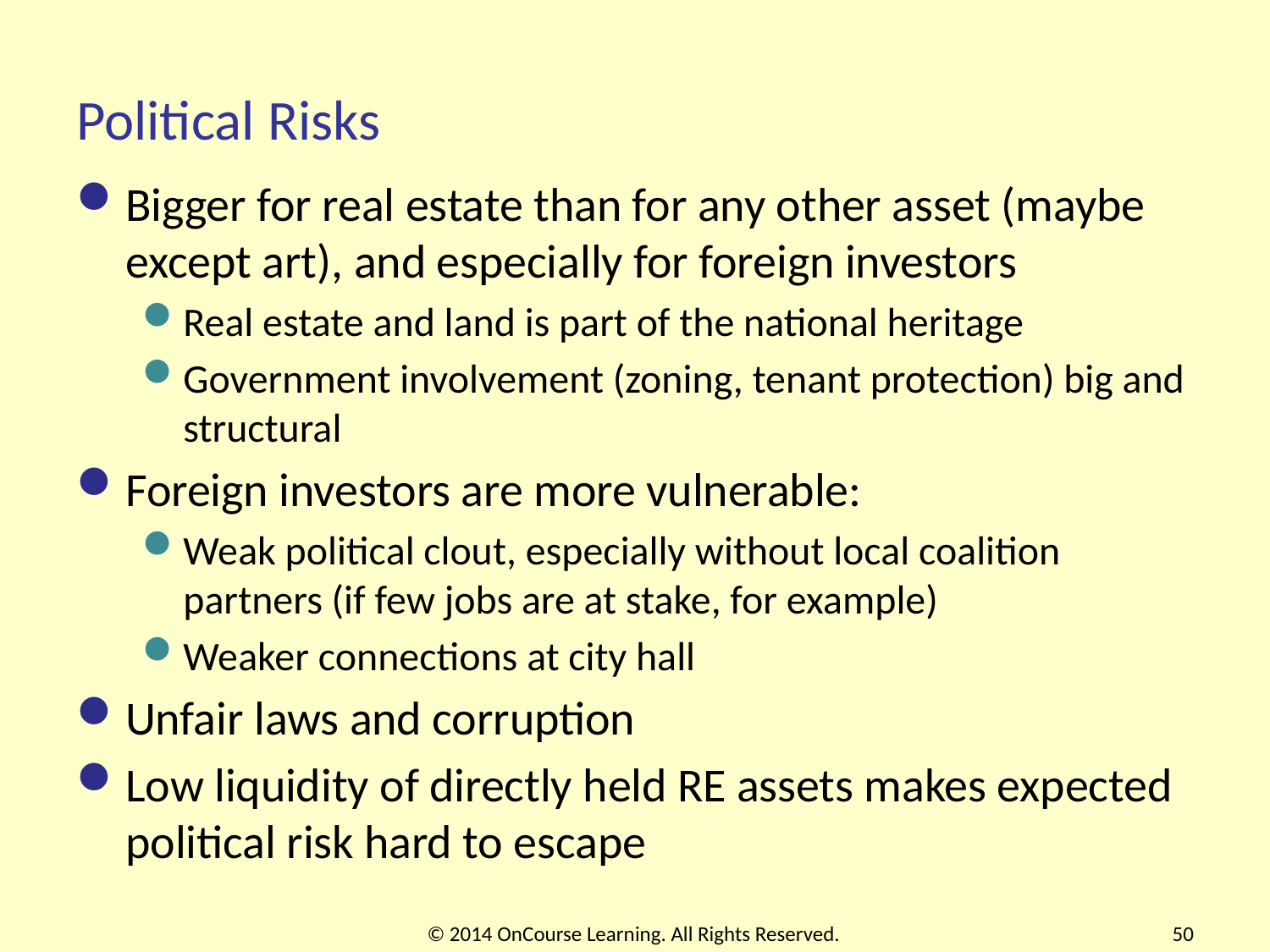

# Political Risks
Bigger for real estate than for any other asset (maybe except art), and especially for foreign investors
Real estate and land is part of the national heritage
Government involvement (zoning, tenant protection) big and structural
Foreign investors are more vulnerable:
Weak political clout, especially without local coalition partners (if few jobs are at stake, for example)
Weaker connections at city hall
Unfair laws and corruption
Low liquidity of directly held RE assets makes expected political risk hard to escape
© 2014 OnCourse Learning. All Rights Reserved.
50